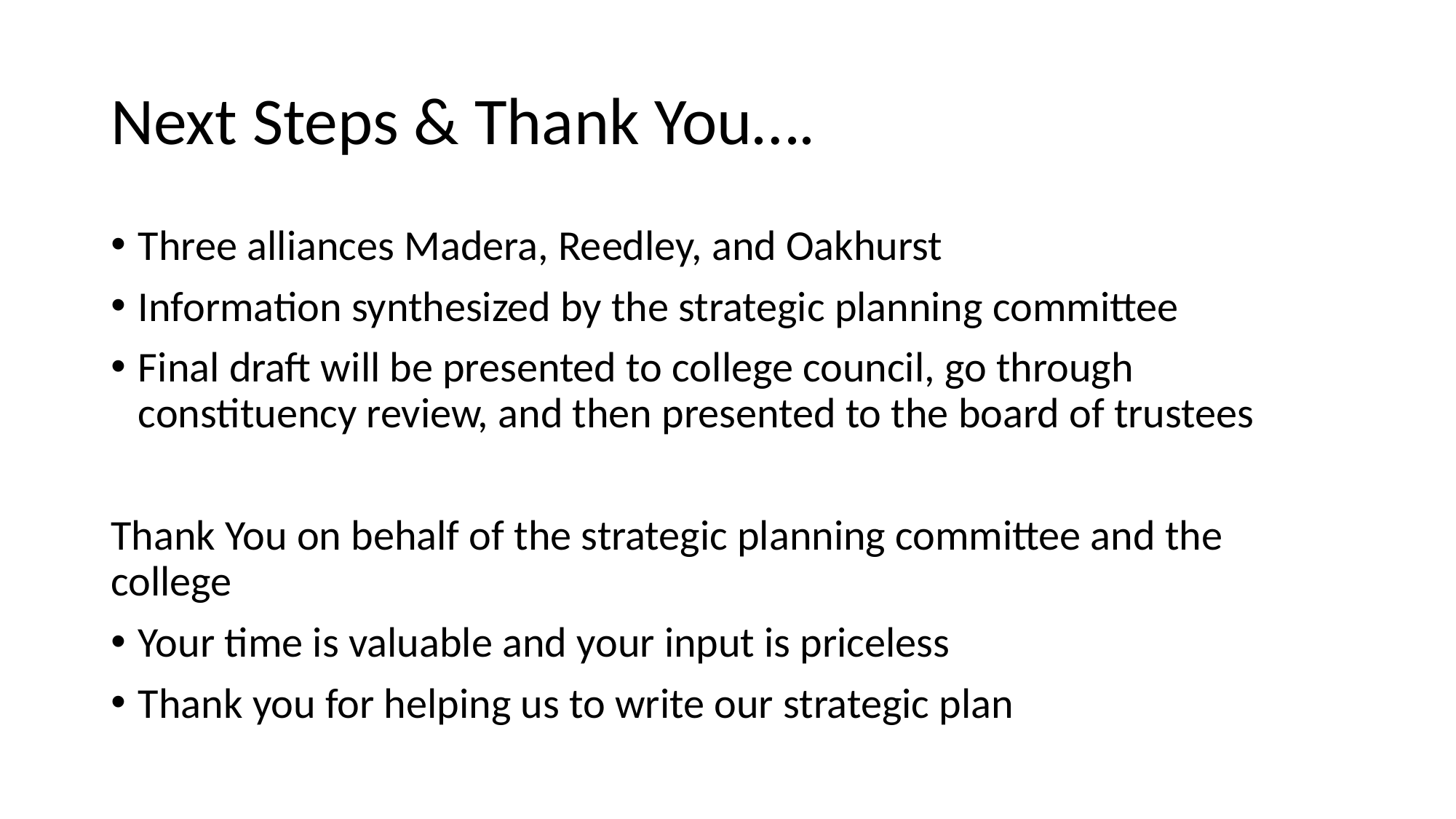

# Next Steps & Thank You….
Three alliances Madera, Reedley, and Oakhurst
Information synthesized by the strategic planning committee
Final draft will be presented to college council, go through constituency review, and then presented to the board of trustees

Thank You on behalf of the strategic planning committee and the college
Your time is valuable and your input is priceless
Thank you for helping us to write our strategic plan